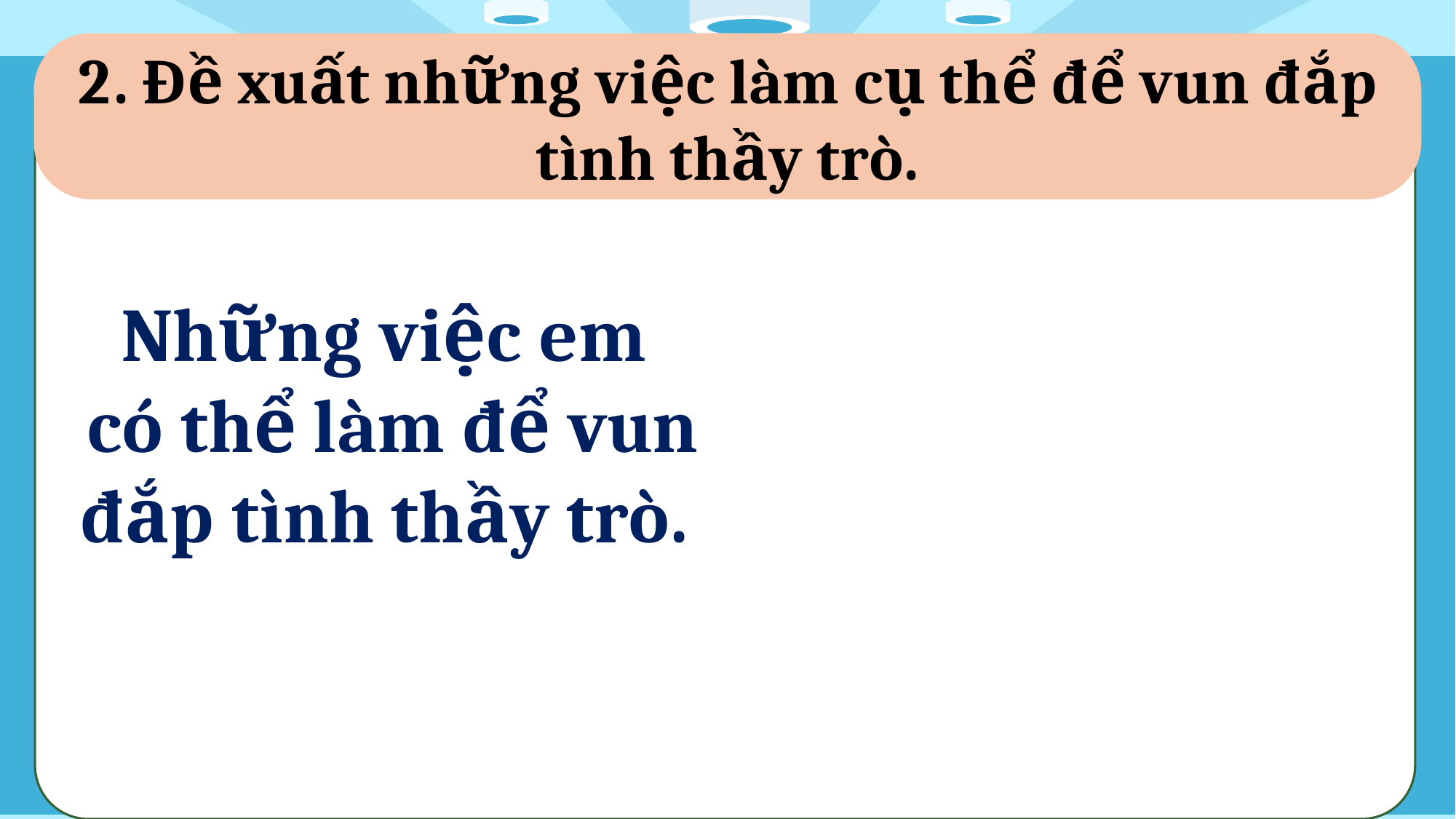

2. Đề xuất những việc làm cụ thể để vun đắp tình thầy trò.

Những việc em
 có thể làm để vun đắp tình thầy trò.